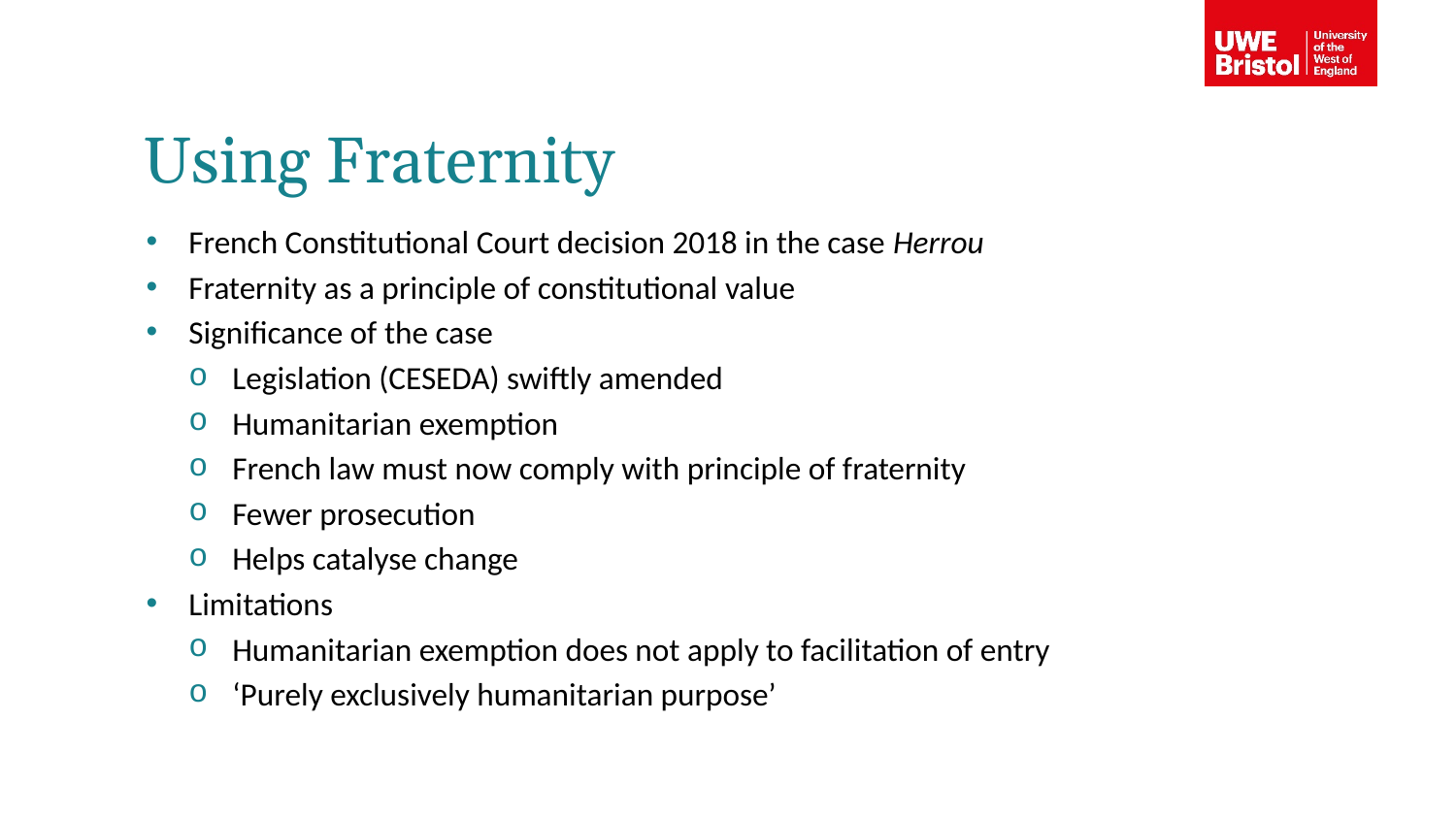

Using Fraternity
French Constitutional Court decision 2018 in the case Herrou
Fraternity as a principle of constitutional value
Significance of the case
Legislation (CESEDA) swiftly amended
Humanitarian exemption
French law must now comply with principle of fraternity
Fewer prosecution
Helps catalyse change
Limitations
Humanitarian exemption does not apply to facilitation of entry
‘Purely exclusively humanitarian purpose’